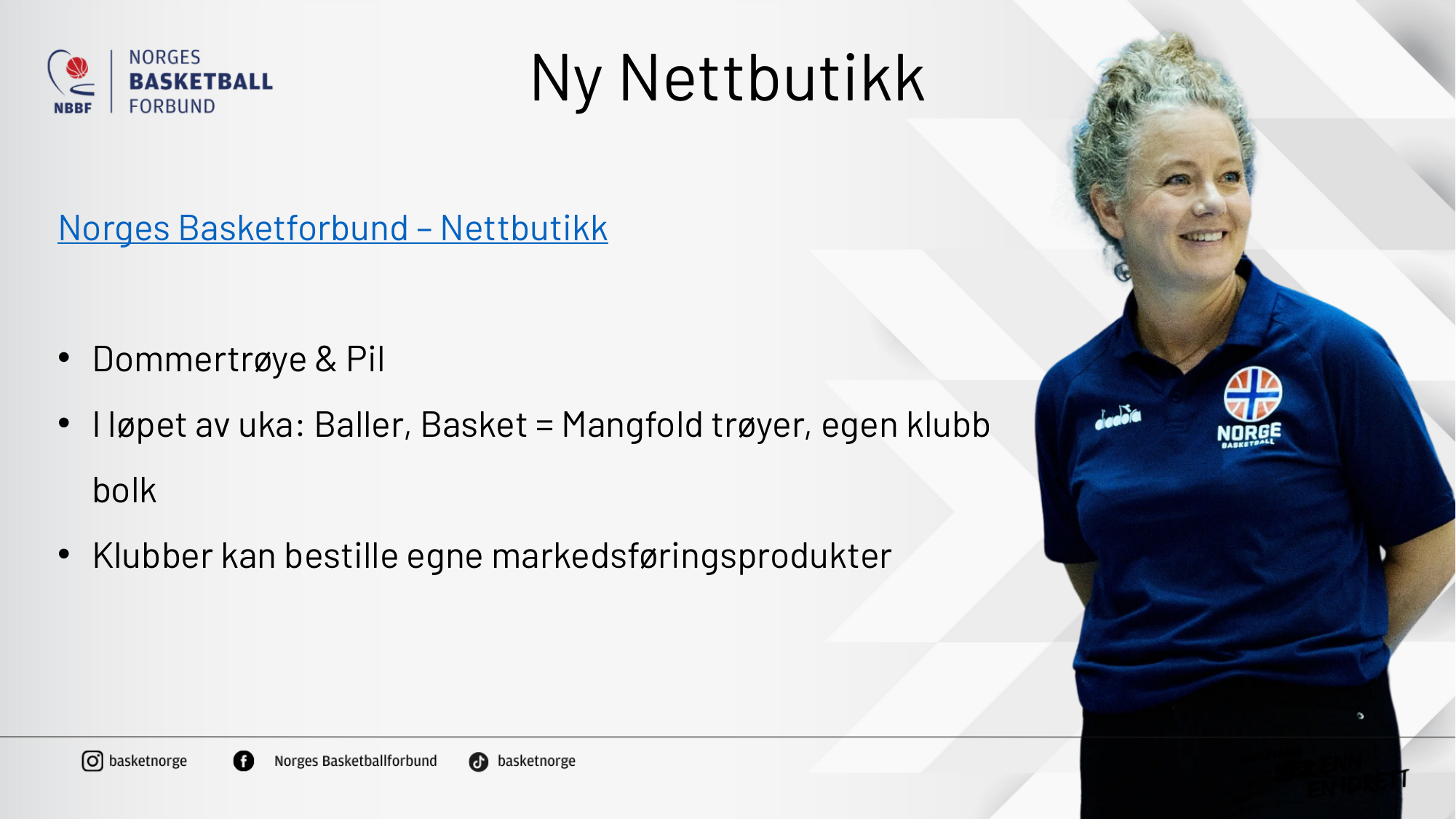

# Ny Nettbutikk
Norges Basketforbund – Nettbutikk

Dommertrøye & Pil
I løpet av uka: Baller, Basket = Mangfold trøyer, egen klubb bolk
Klubber kan bestille egne markedsføringsprodukter